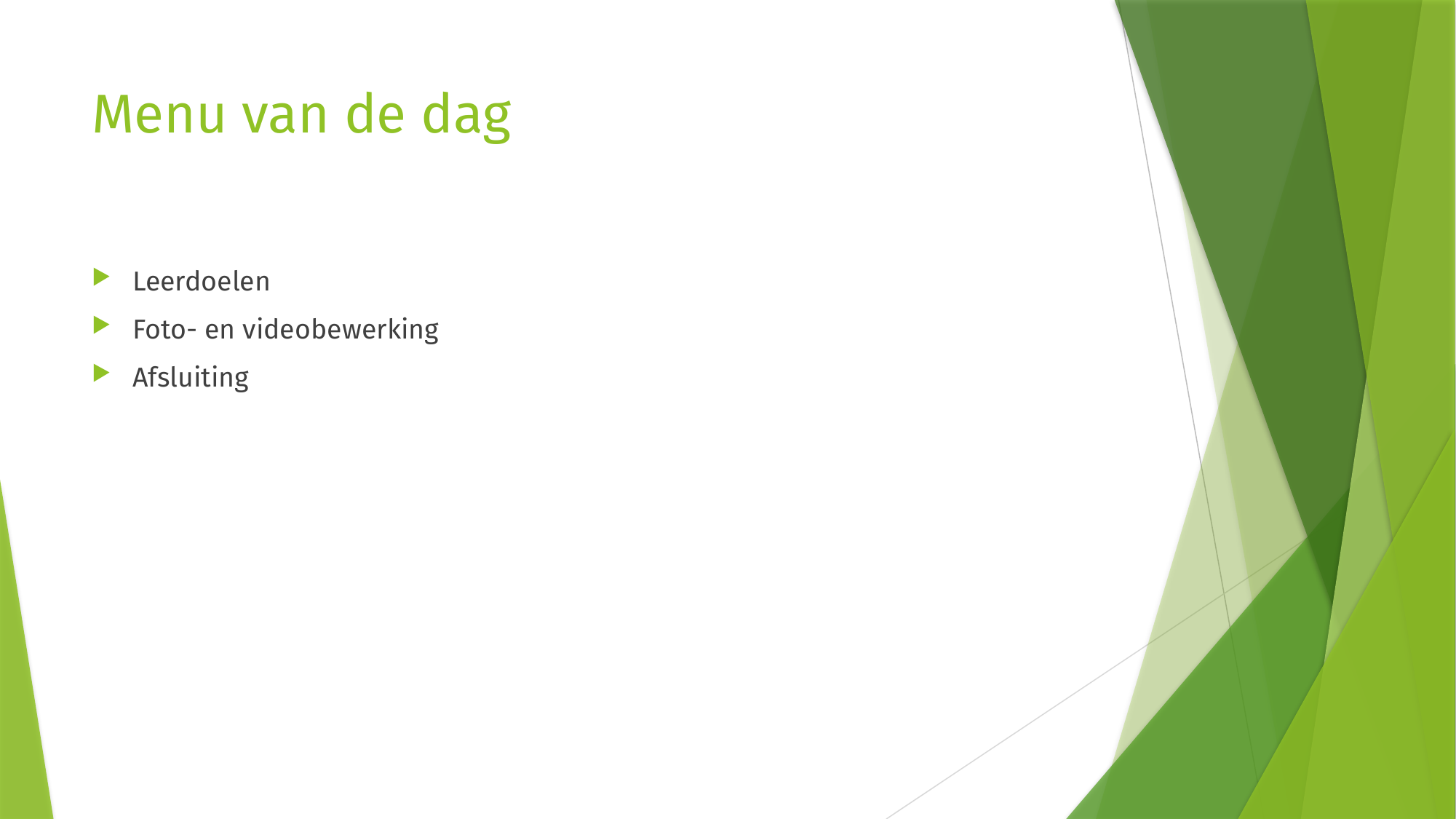

# Menu van de dag
Leerdoelen
Foto- en videobewerking
Afsluiting